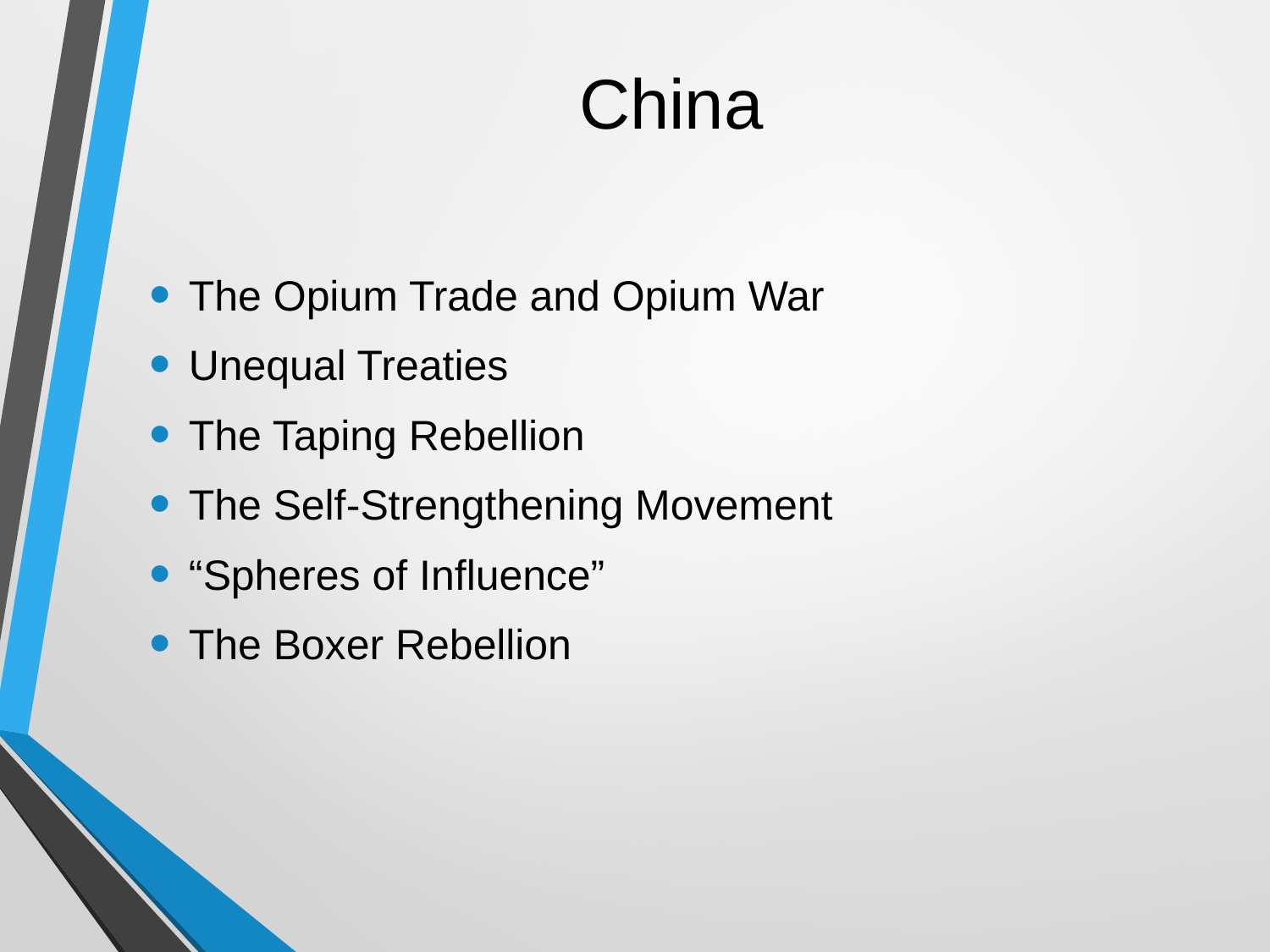

# China
The Opium Trade and Opium War
Unequal Treaties
The Taping Rebellion
The Self-Strengthening Movement
“Spheres of Influence”
The Boxer Rebellion